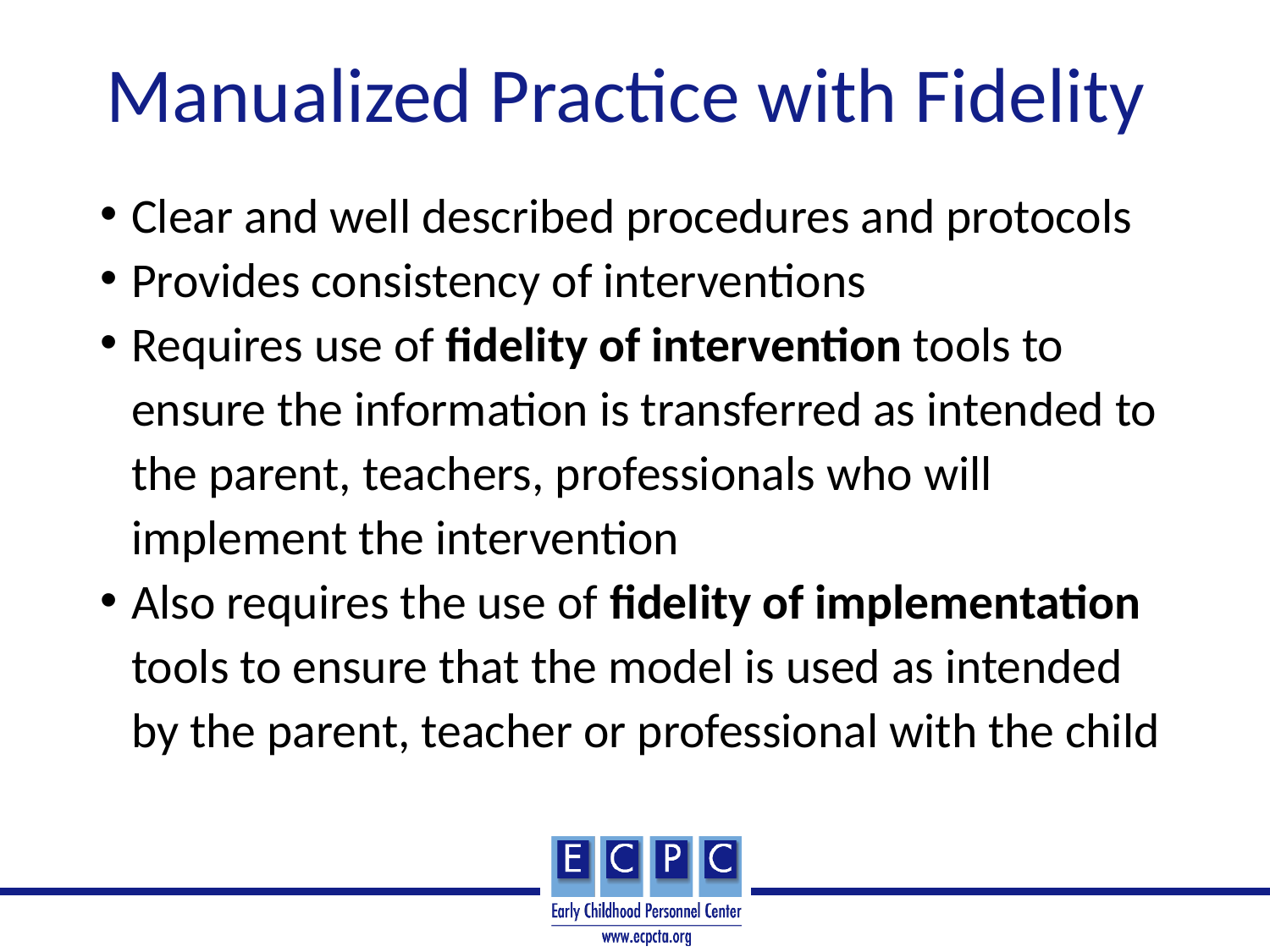

# Manualized Practice with Fidelity
Clear and well described procedures and protocols
Provides consistency of interventions
Requires use of fidelity of intervention tools to ensure the information is transferred as intended to the parent, teachers, professionals who will implement the intervention
Also requires the use of fidelity of implementation tools to ensure that the model is used as intended by the parent, teacher or professional with the child